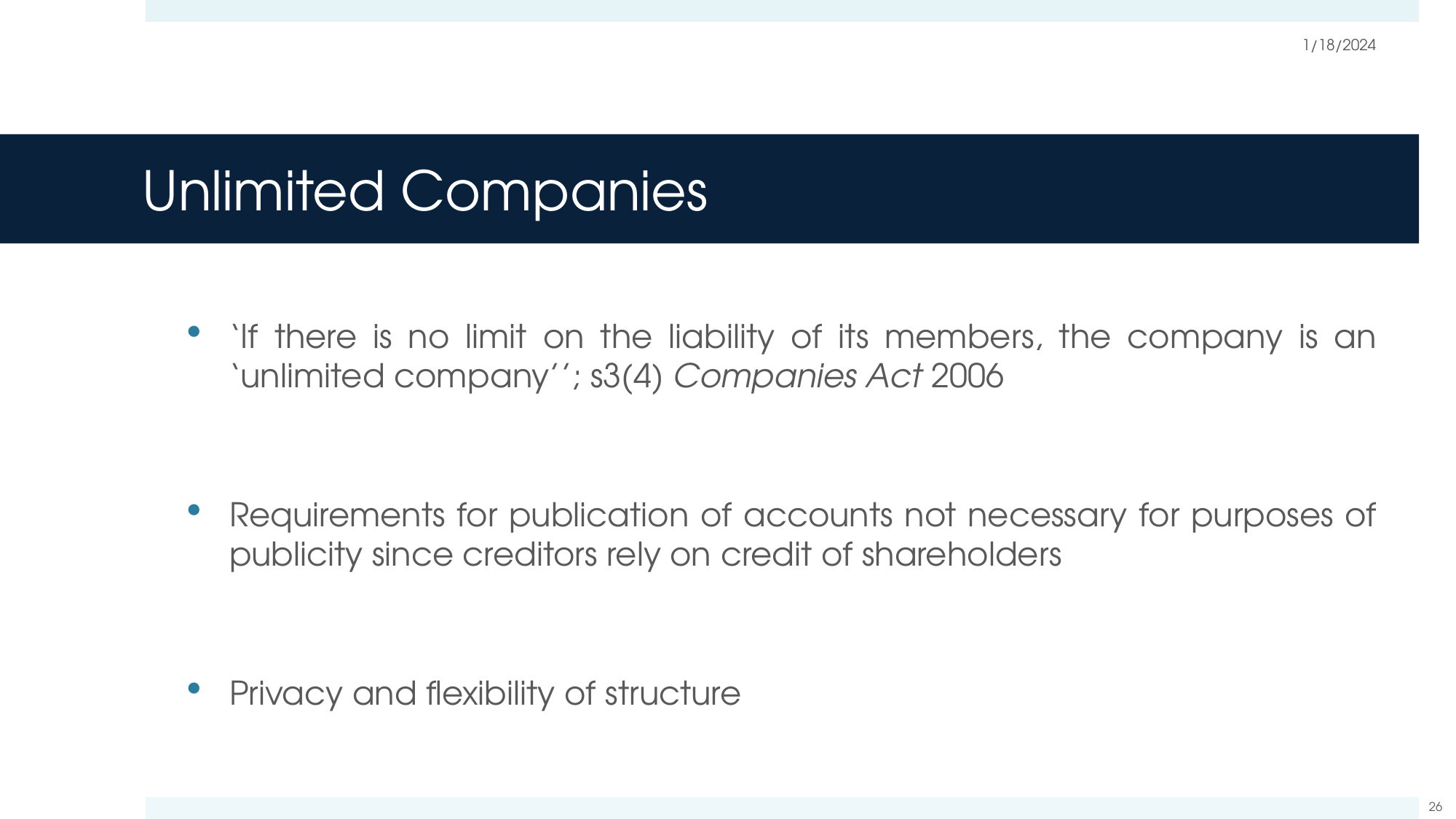

1/18/2024
# Unlimited Companies
‘If there is no limit on the liability of its members, the company is an ‘unlimited company’’; s3(4) Companies Act 2006

Requirements for publication of accounts not necessary for purposes of publicity since creditors rely on credit of shareholders

Privacy and flexibility of structure

26